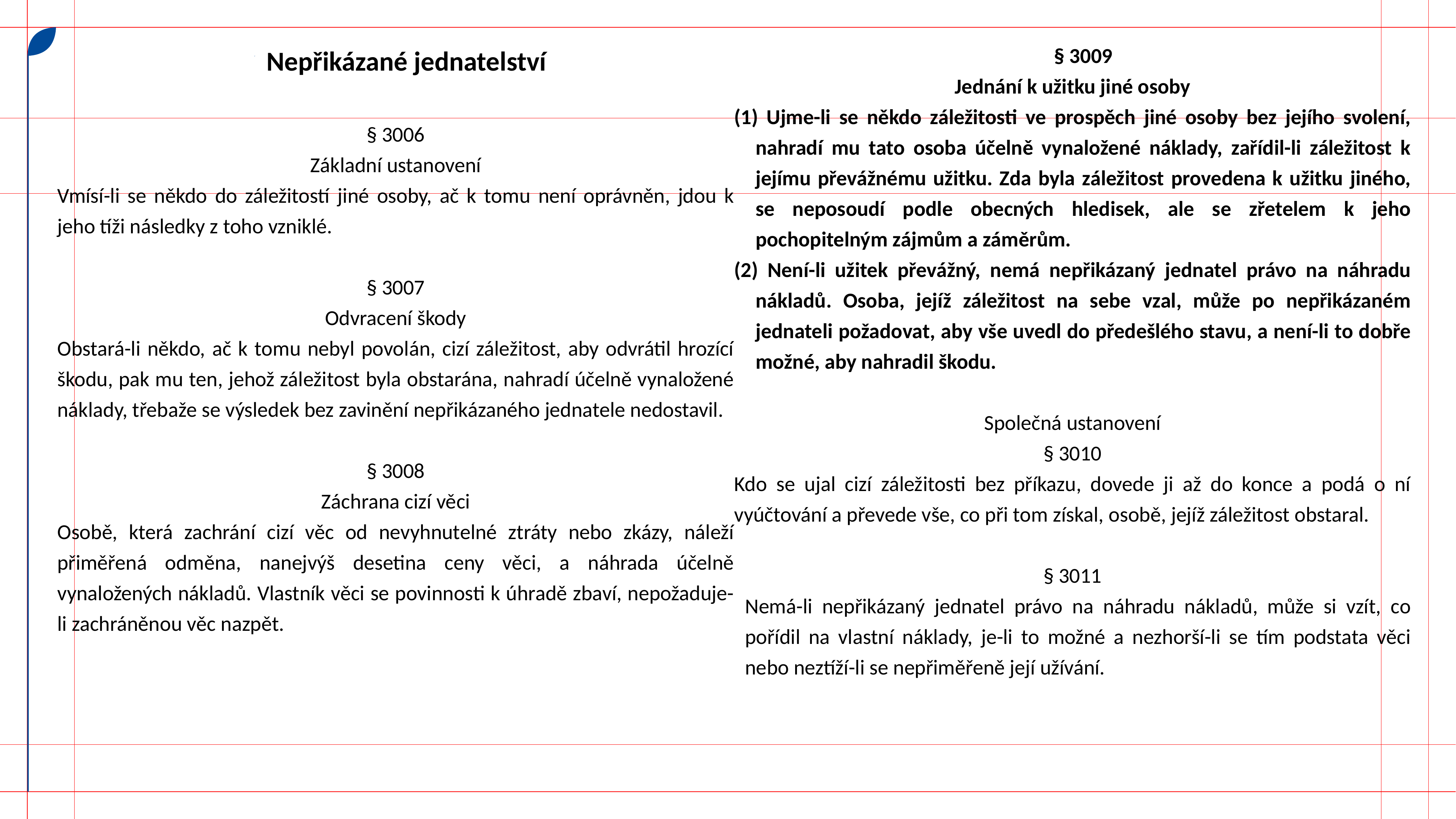

Nepřikázané jednatelství

§ 3006
Základní ustanovení
Vmísí-li se někdo do záležitostí jiné osoby, ač k tomu není oprávněn, jdou k jeho tíži následky z toho vzniklé.

§ 3007
Odvracení škody
Obstará-li někdo, ač k tomu nebyl povolán, cizí záležitost, aby odvrátil hrozící škodu, pak mu ten, jehož záležitost byla obstarána, nahradí účelně vynaložené náklady, třebaže se výsledek bez zavinění nepřikázaného jednatele nedostavil.

§ 3008
Záchrana cizí věci
Osobě, která zachrání cizí věc od nevyhnutelné ztráty nebo zkázy, náleží přiměřená odměna, nanejvýš desetina ceny věci, a náhrada účelně vynaložených nákladů. Vlastník věci se povinnosti k úhradě zbaví, nepožaduje-li zachráněnou věc nazpět.

§ 3009
Jednání k užitku jiné osoby
(1) Ujme-li se někdo záležitosti ve prospěch jiné osoby bez jejího svolení, nahradí mu tato osoba účelně vynaložené náklady, zařídil-li záležitost k jejímu převážnému užitku. Zda byla záležitost provedena k užitku jiného, se neposoudí podle obecných hledisek, ale se zřetelem k jeho pochopitelným zájmům a záměrům.
(2) Není-li užitek převážný, nemá nepřikázaný jednatel právo na náhradu nákladů. Osoba, jejíž záležitost na sebe vzal, může po nepřikázaném jednateli požadovat, aby vše uvedl do předešlého stavu, a není-li to dobře možné, aby nahradil škodu.

Společná ustanovení
§ 3010
Kdo se ujal cizí záležitosti bez příkazu, dovede ji až do konce a podá o ní vyúčtování a převede vše, co při tom získal, osobě, jejíž záležitost obstaral.

§ 3011
Nemá-li nepřikázaný jednatel právo na náhradu nákladů, může si vzít, co pořídil na vlastní náklady, je-li to možné a nezhorší-li se tím podstata věci nebo neztíží-li se nepřiměřeně její užívání.